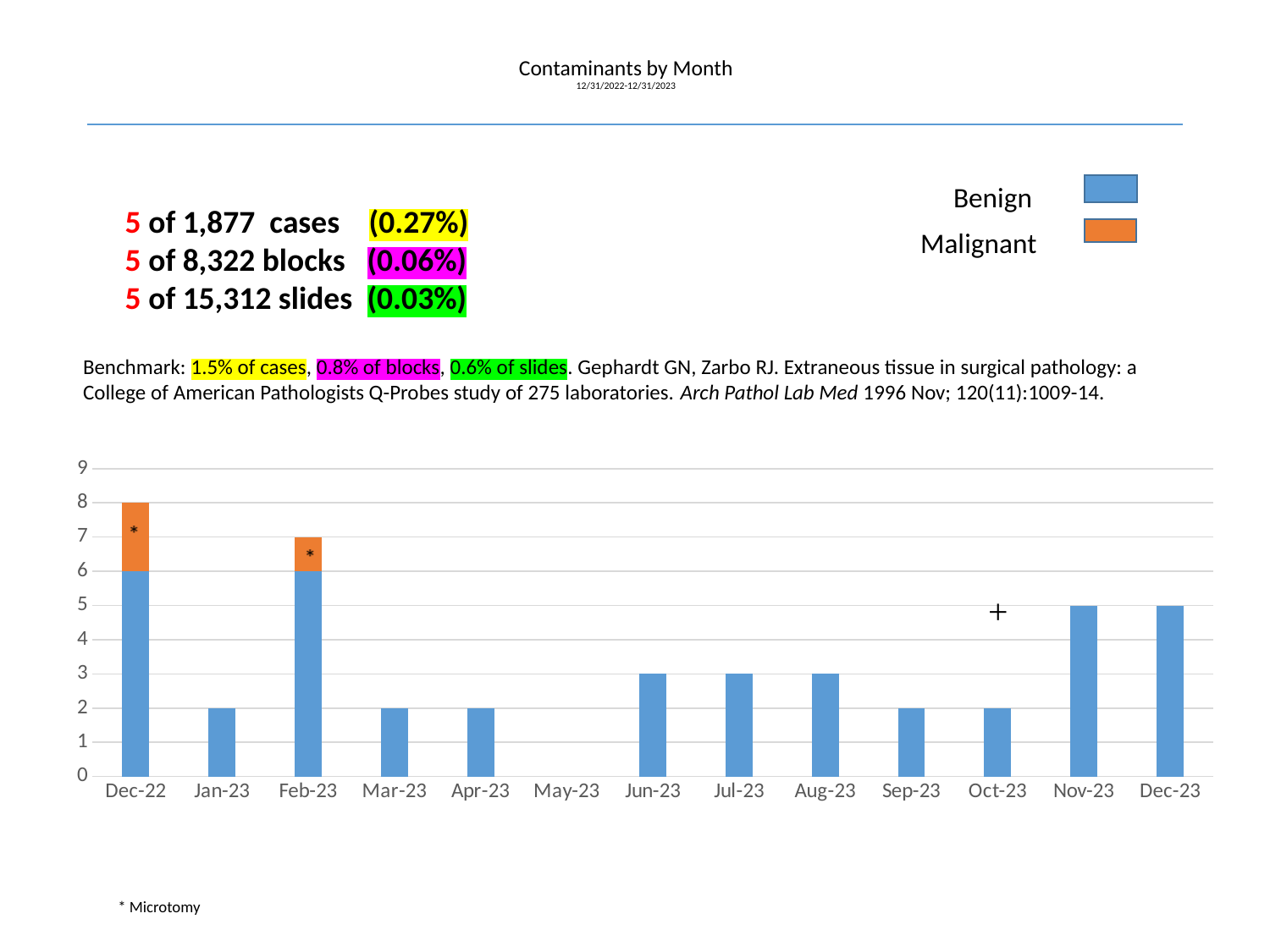

# Contaminants by Month 12/31/2022-12/31/2023

 5 of 1,877  cases    (0.27%)
 5 of 8,322 blocks   (0.06%)
 5 of 15,312 slides  (0.03%)
Benign

Malignant

Benchmark: 1.5% of cases, 0.8% of blocks, 0.6% of slides. Gephardt GN, Zarbo RJ. Extraneous tissue in surgical pathology: a College of American Pathologists Q-Probes study of 275 laboratories. Arch Pathol Lab Med 1996 Nov; 120(11):1009-14.

[unsupported chart]

* Microtomy